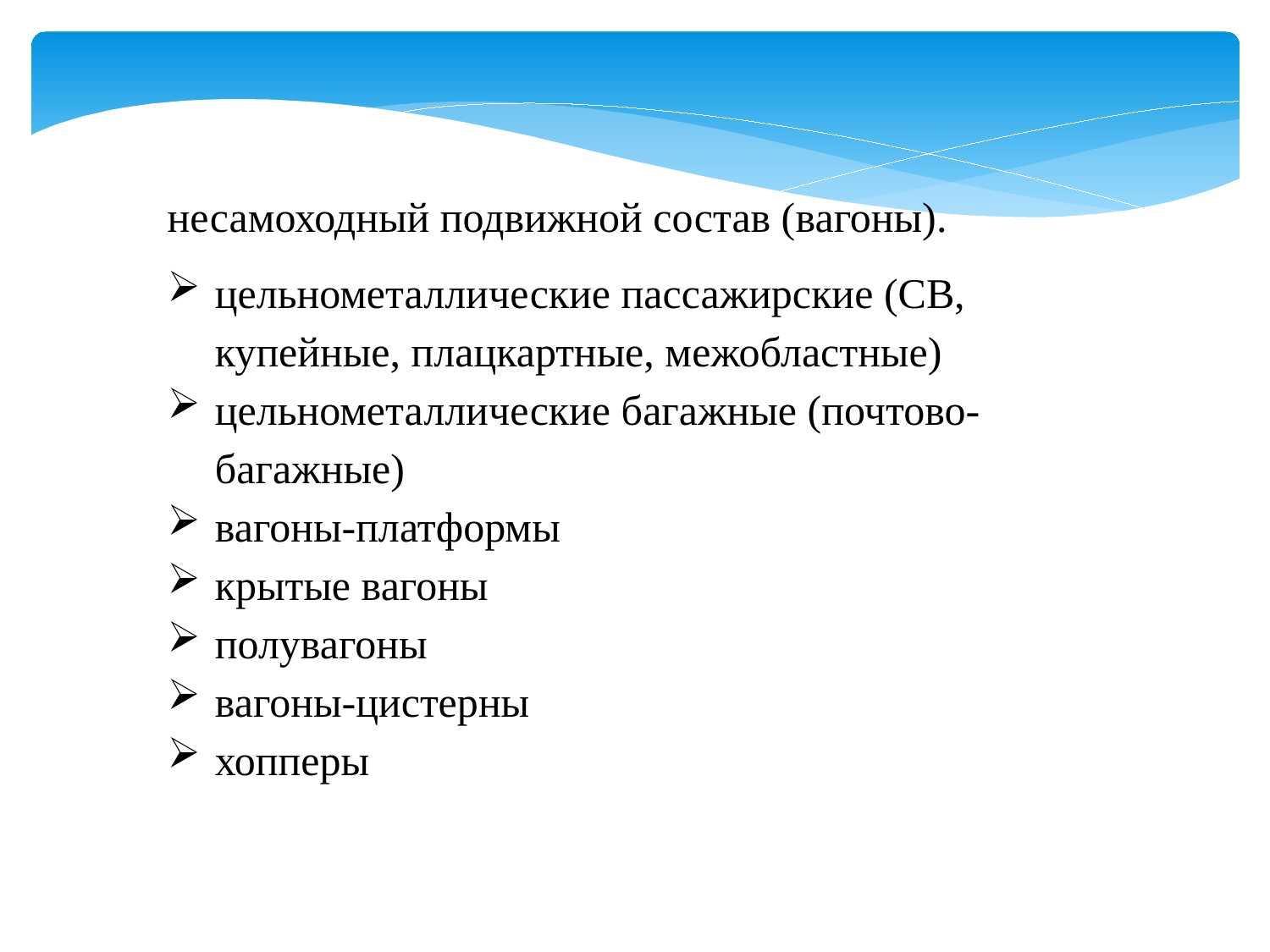

несамоходный подвижной состав (вагоны).
цельнометаллические пассажирские (СВ, купейные, плацкартные, межобластные)
цельнометаллические багажные (почтово-багажные)
вагоны-платформы
крытые вагоны
полувагоны
вагоны-цистерны
хопперы